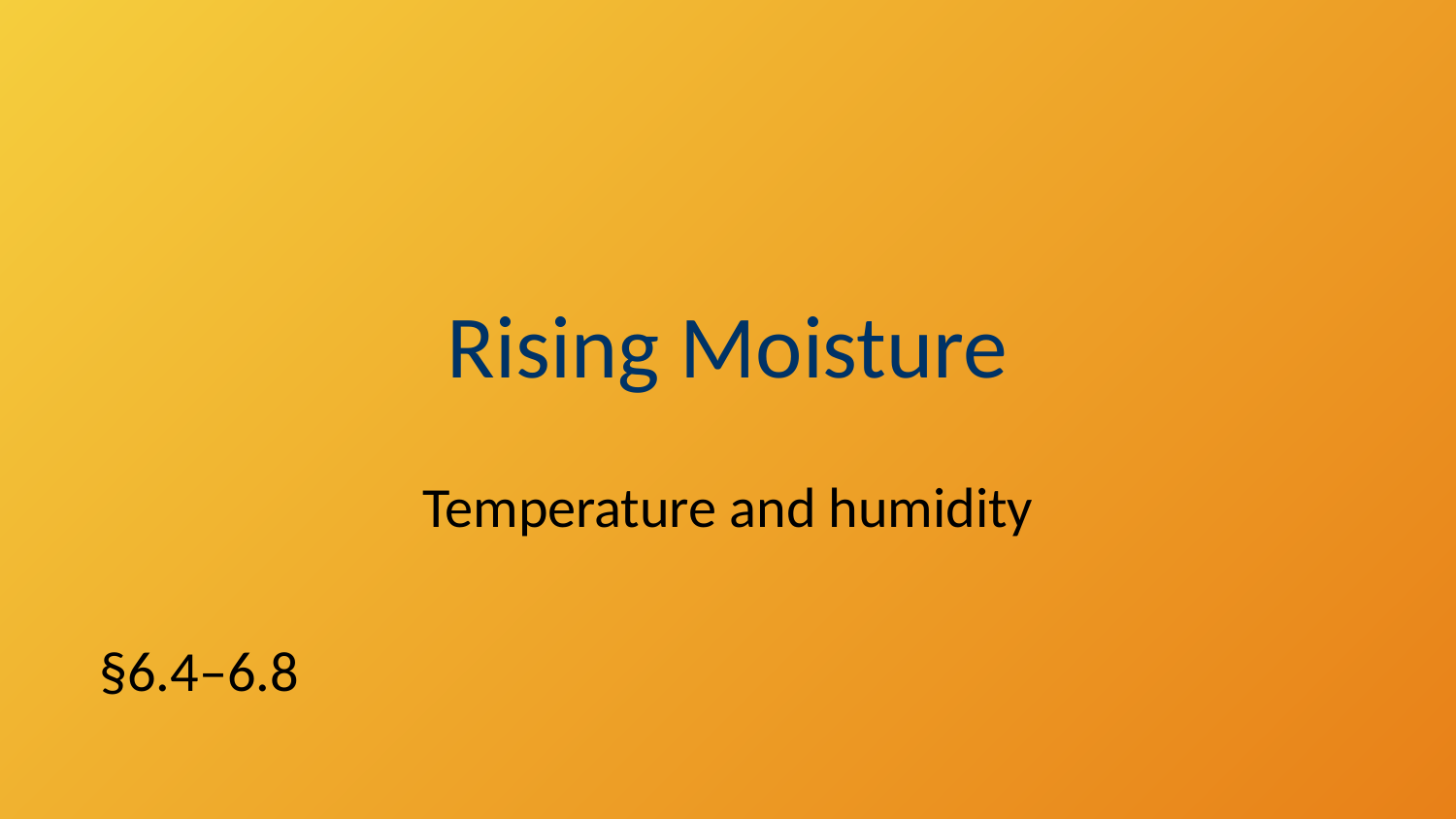

# Rising Moisture
Temperature and humidity
§6.4–6.8